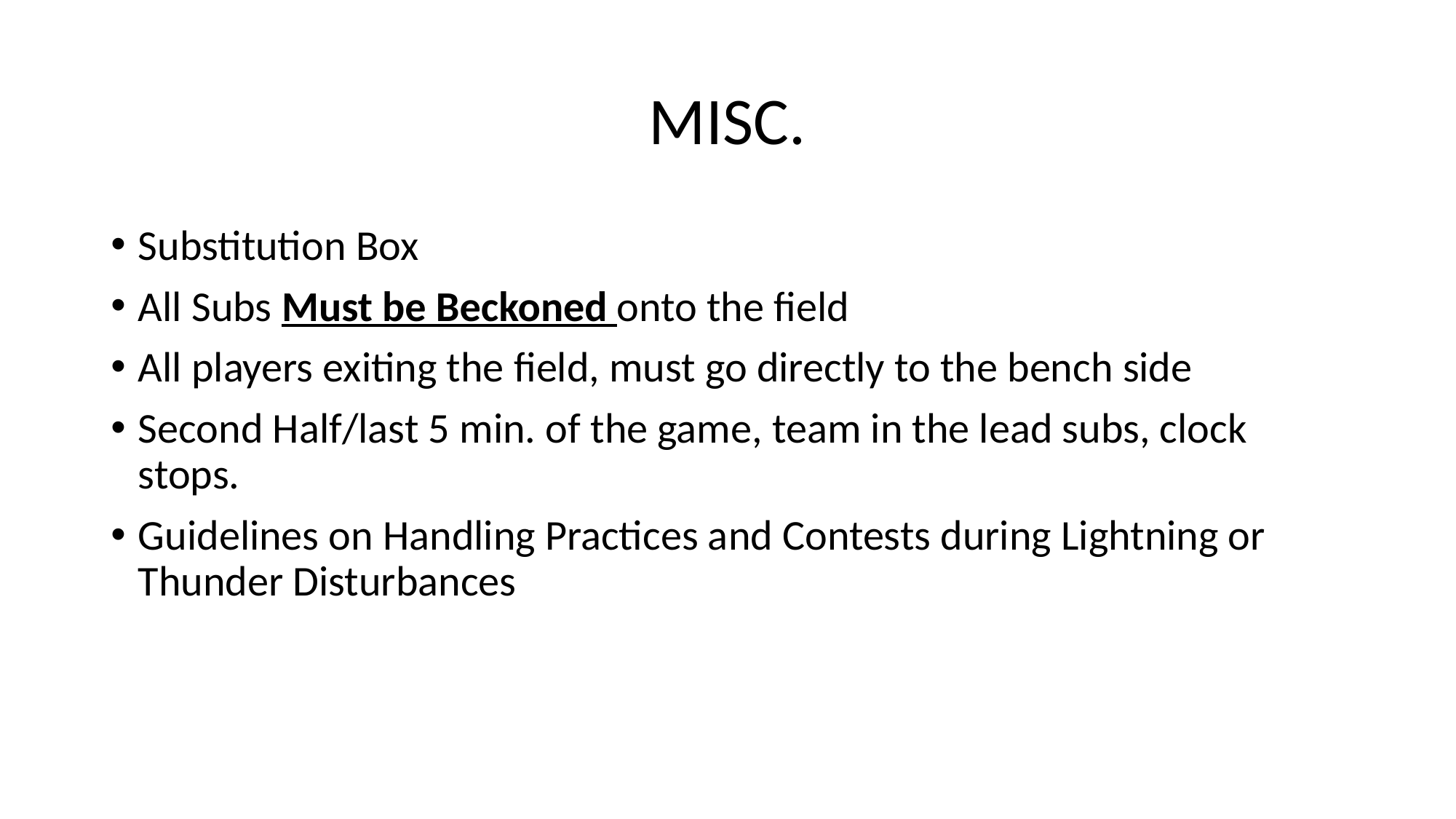

# MISC.
Substitution Box
All Subs Must be Beckoned onto the field
All players exiting the field, must go directly to the bench side
Second Half/last 5 min. of the game, team in the lead subs, clock stops.
Guidelines on Handling Practices and Contests during Lightning or Thunder Disturbances